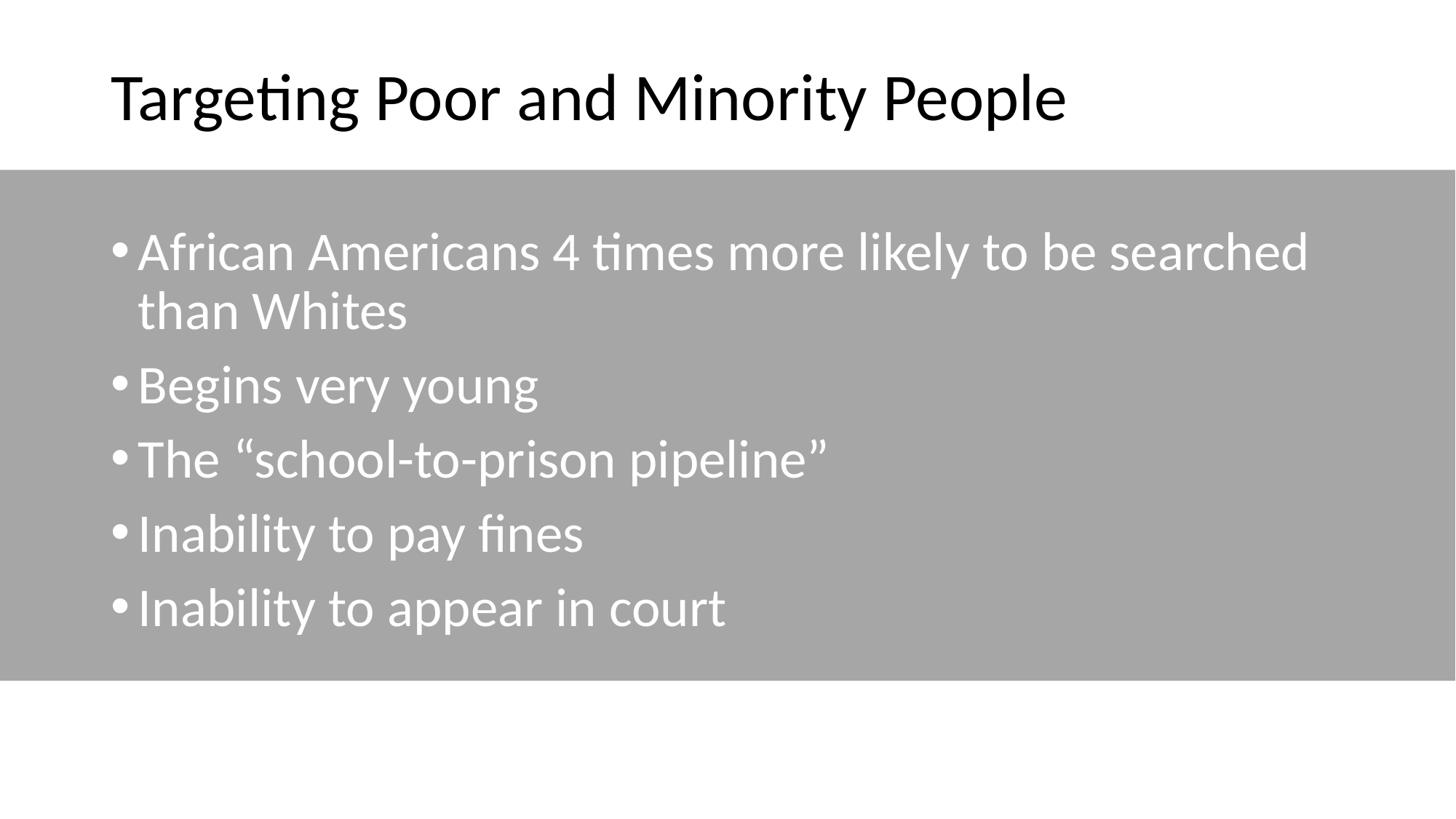

# Targeting Poor and Minority People

African Americans 4 times more likely to be searched than Whites
Begins very young
The “school-to-prison pipeline”
Inability to pay fines
Inability to appear in court